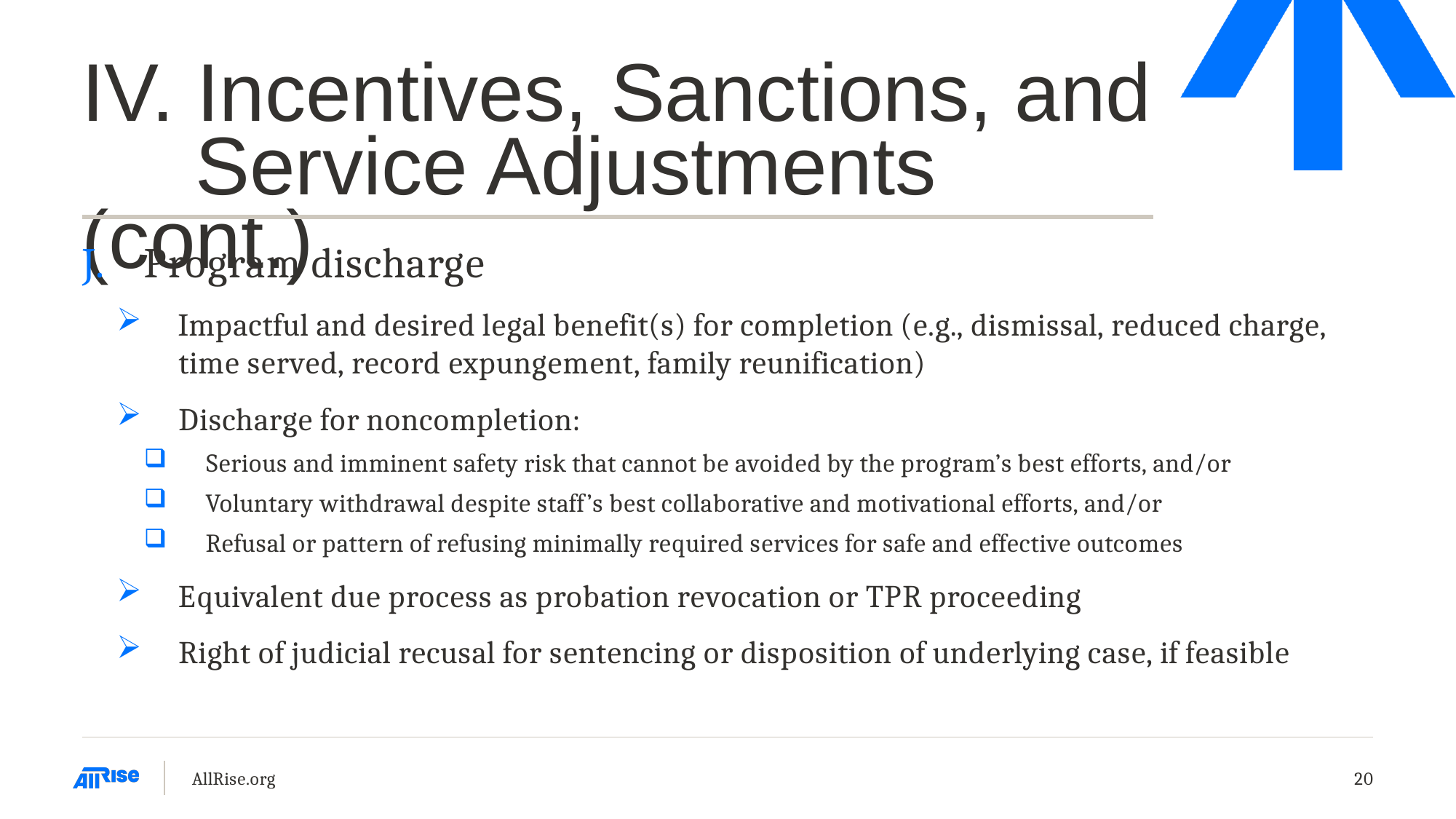

# IV. Incentives, Sanctions, and Service Adjustments (cont.)
Program discharge
Impactful and desired legal benefit(s) for completion (e.g., dismissal, reduced charge, time served, record expungement, family reunification)
Discharge for noncompletion:
Serious and imminent safety risk that cannot be avoided by the program’s best efforts, and/or
Voluntary withdrawal despite staff’s best collaborative and motivational efforts, and/or
Refusal or pattern of refusing minimally required services for safe and effective outcomes
Equivalent due process as probation revocation or TPR proceeding
Right of judicial recusal for sentencing or disposition of underlying case, if feasible

AllRise.org
20